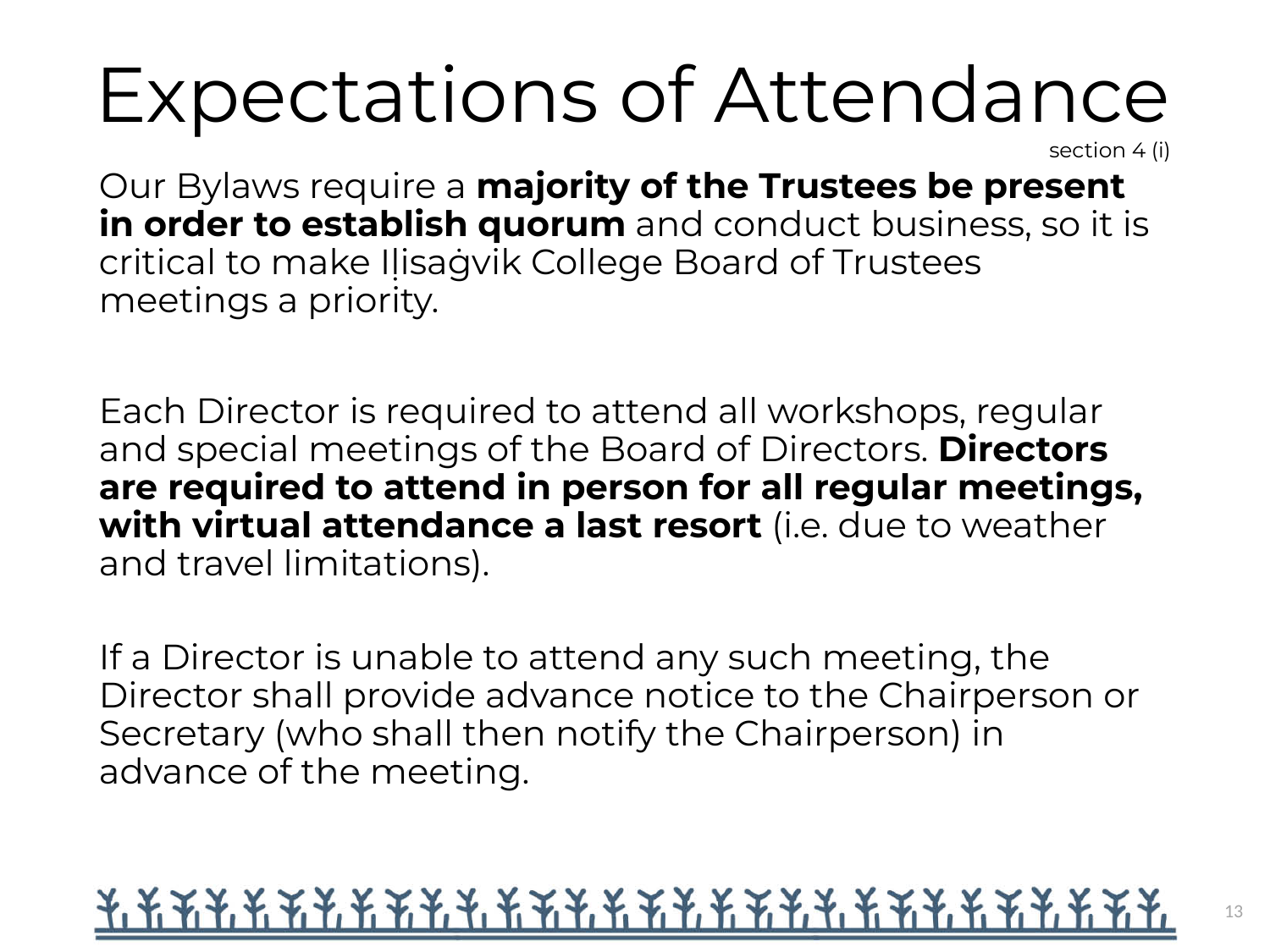

Expectations of Attendance
section 4 (i)
Our Bylaws require a majority of the Trustees be present in order to establish quorum and conduct business, so it is critical to make Iḷisaġvik College Board of Trustees meetings a priority.

Each Director is required to attend all workshops, regular and special meetings of the Board of Directors. Directors are required to attend in person for all regular meetings, with virtual attendance a last resort (i.e. due to weather and travel limitations).
If a Director is unable to attend any such meeting, the Director shall provide advance notice to the Chairperson or Secretary (who shall then notify the Chairperson) in advance of the meeting.
13